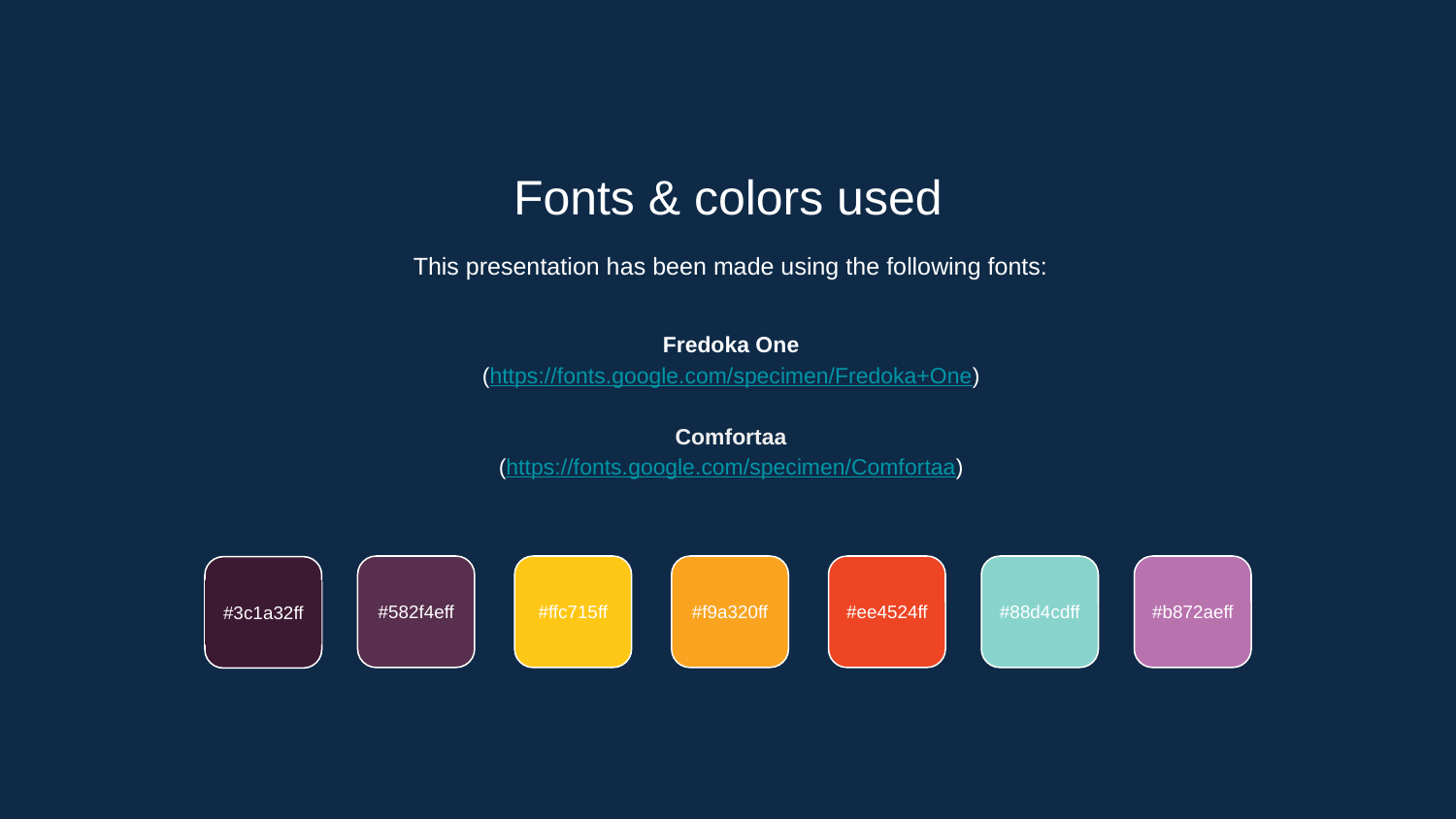

Fonts & colors used
This presentation has been made using the following fonts:

Fredoka One
(https://fonts.google.com/specimen/Fredoka+One)

Comfortaa
(https://fonts.google.com/specimen/Comfortaa)

#582f4eff
#ffc715ff
#f9a320ff
#ee4524ff

#88d4cdff

#b872aeff

#3c1a32ff